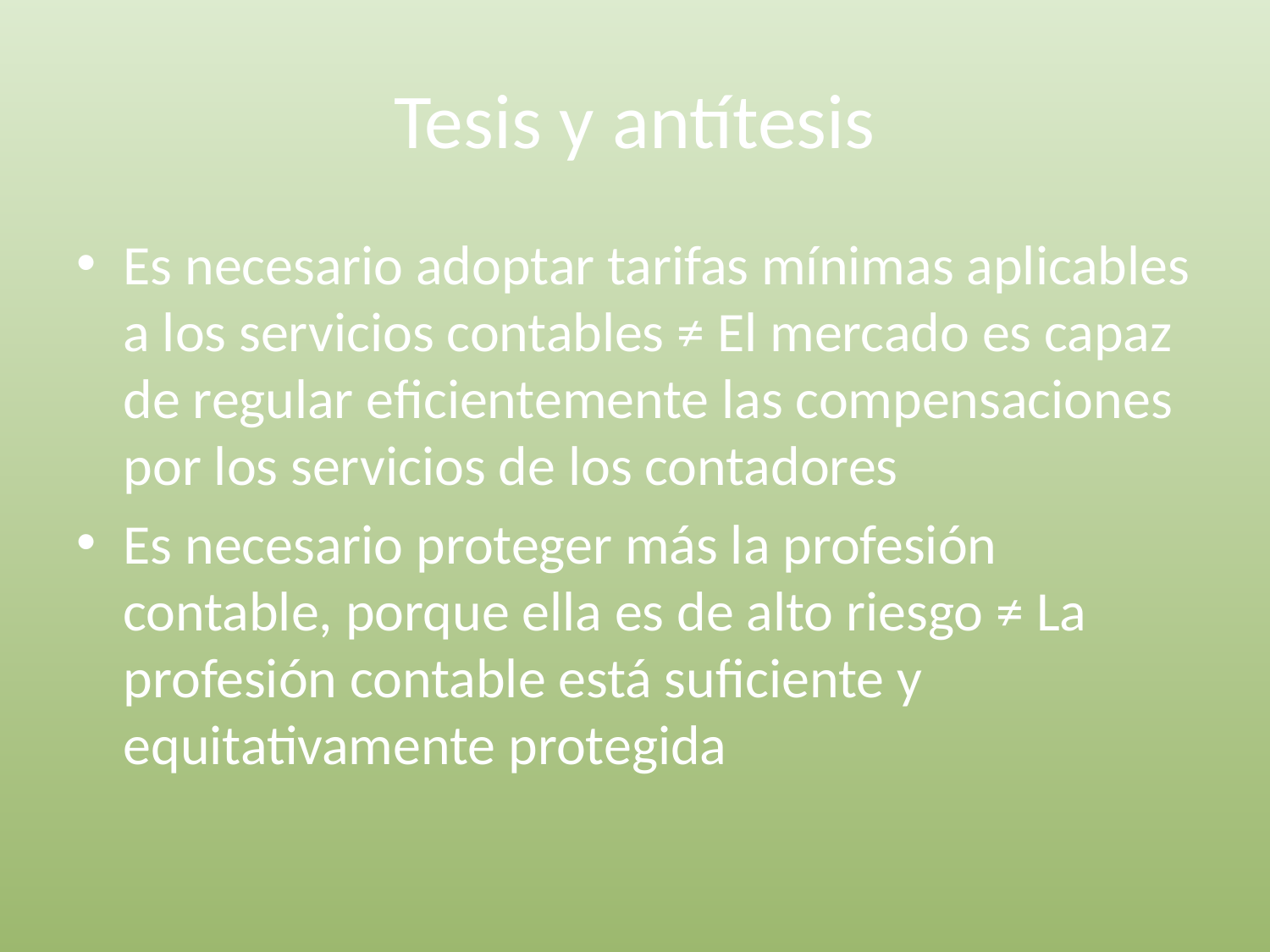

# Tesis y antítesis
Es necesario adoptar tarifas mínimas aplicables a los servicios contables ≠ El mercado es capaz de regular eficientemente las compensaciones por los servicios de los contadores
Es necesario proteger más la profesión contable, porque ella es de alto riesgo ≠ La profesión contable está suficiente y equitativamente protegida